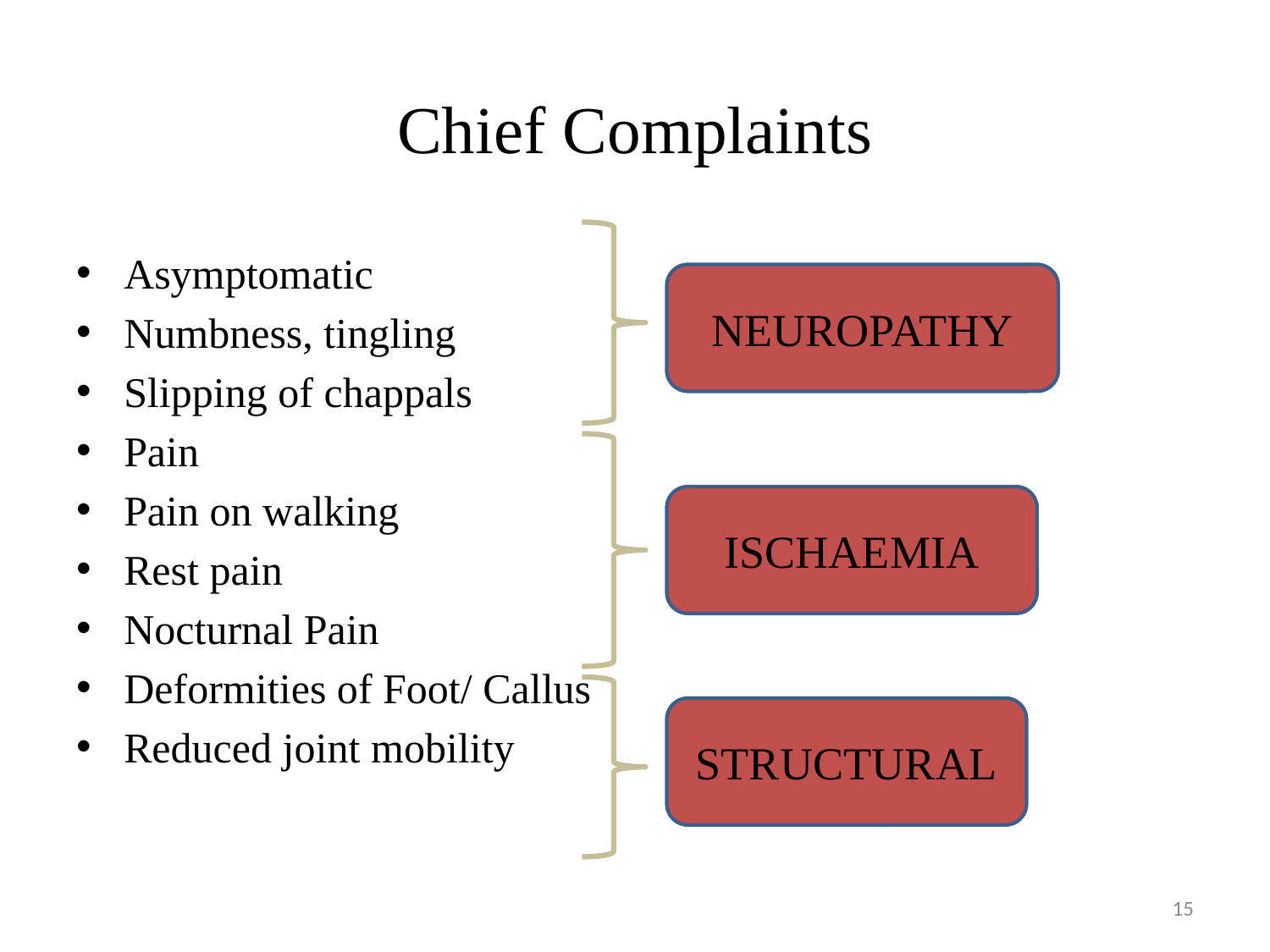

# Chief Complaints

Asymptomatic
Numbness, tingling
Slipping of chappals
Pain
Pain on walking
Rest pain
Nocturnal Pain
Deformities of Foot/ Callus
Reduced joint mobility

NEUROPATHY

ISCHAEMIA

STRUCTURAL
15